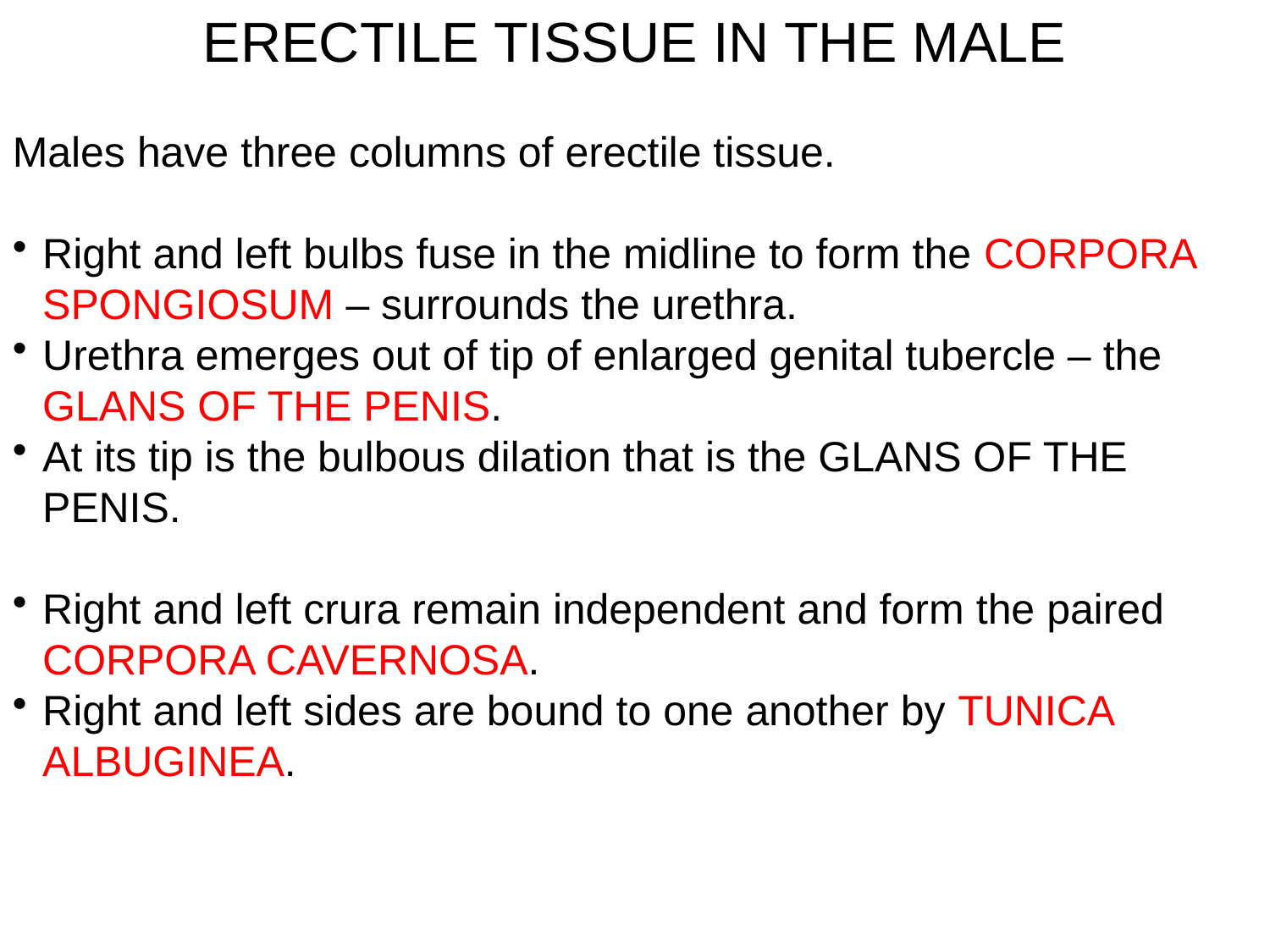

ERECTILE TISSUE IN THE MALE

Males have three columns of erectile tissue.

Right and left bulbs fuse in the midline to form the CORPORA SPONGIOSUM – surrounds the urethra.
Urethra emerges out of tip of enlarged genital tubercle – the GLANS OF THE PENIS.
At its tip is the bulbous dilation that is the GLANS OF THE PENIS.

Right and left crura remain independent and form the paired CORPORA CAVERNOSA.
Right and left sides are bound to one another by TUNICA ALBUGINEA.